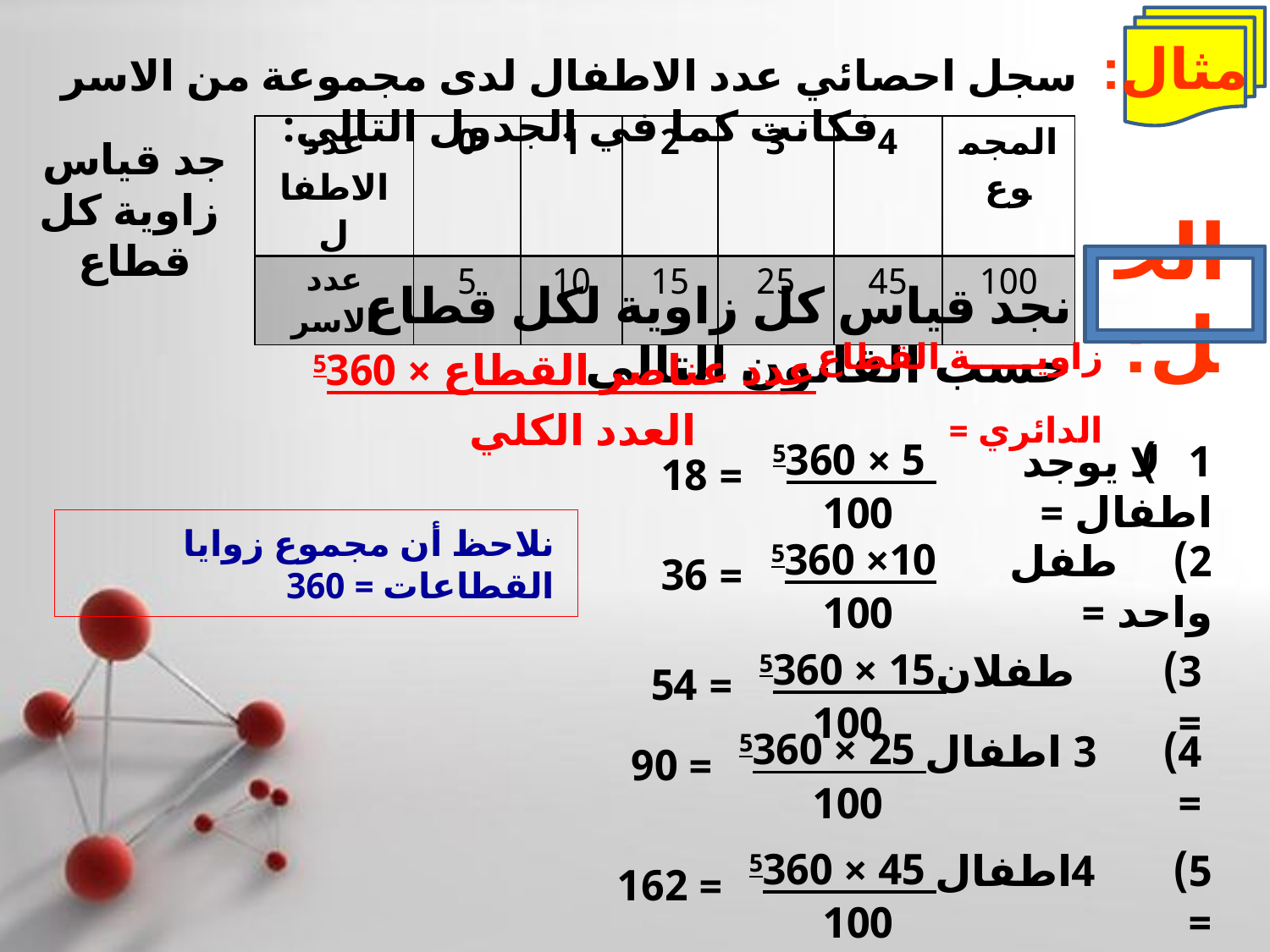

مثال:

سجل احصائي عدد الاطفال لدى مجموعة من الاسر فكانت كما في الجدول التالي:
| عدد الاطفال | 0 | 1 | 2 | 3 | 4 | المجموع |
| --- | --- | --- | --- | --- | --- | --- |
| عدد الاسر | 5 | 10 | 15 | 25 | 45 | 100 |
جد قياس
 زاوية كل قطاع
الحل:

نجد قياس كل زاوية لكل قطاع حسب القانون التالي
عدد عناصر القطاع × 5360
زاوية القطاع الدائري =
العدد الكلي
 5 × 5360
= 18
1) لا يوجد اطفال =
100
10× 5360
= 36
نلاحظ أن مجموع زوايا القطاعات = 360
2)     طفل واحد =
100
 15 × 5360
= 54
3)        طفلان =
100
 25 × 5360
= 90
4)      3 اطفال =
100
 45 × 5360
= 162
5)       4اطفال =
100